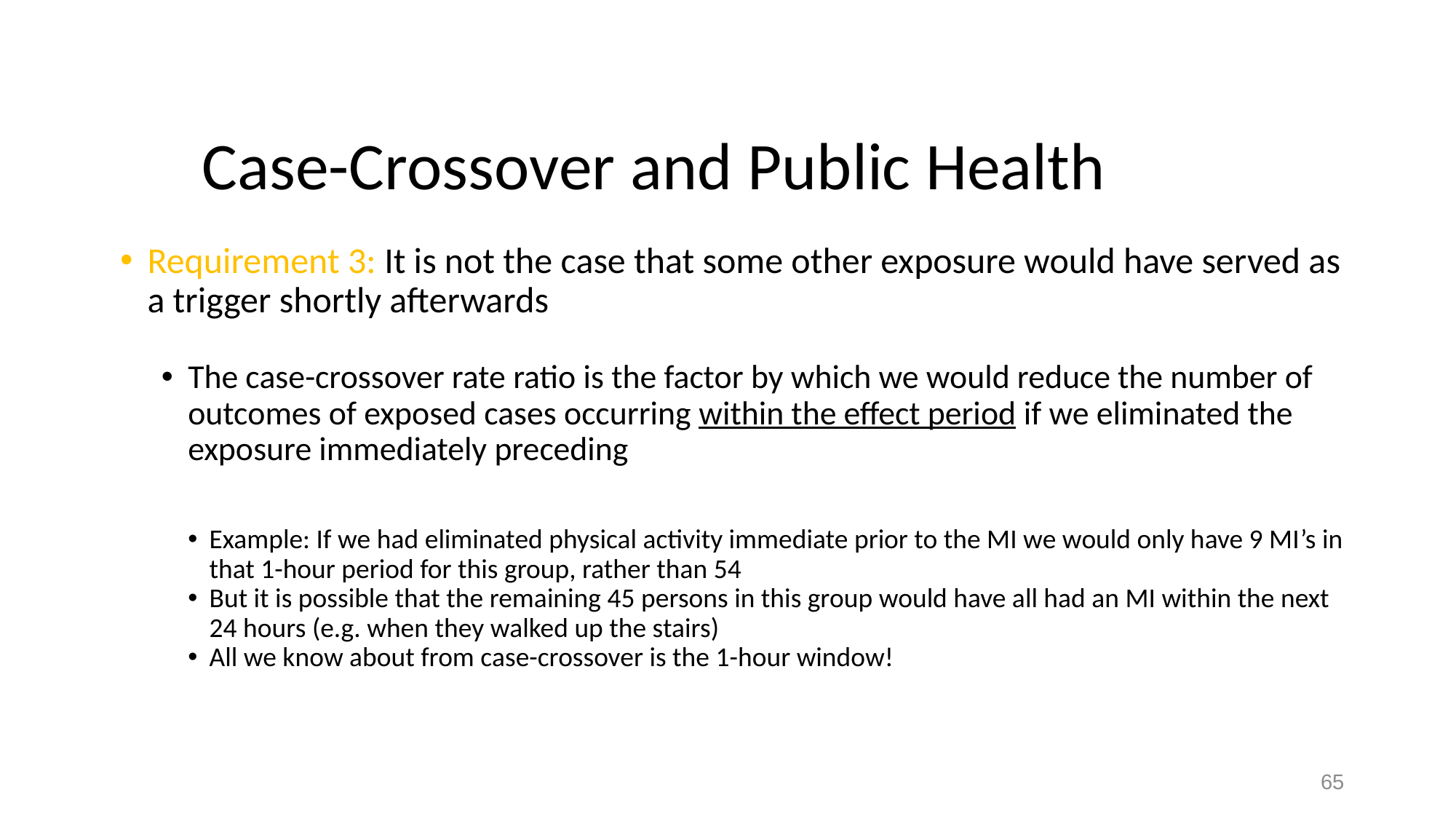

# Case-Crossover and Public Health
Requirement 3: It is not the case that some other exposure would have served as a trigger shortly afterwards

The case-crossover rate ratio is the factor by which we would reduce the number of outcomes of exposed cases occurring within the effect period if we eliminated the exposure immediately preceding

Example: If we had eliminated physical activity immediate prior to the MI we would only have 9 MI’s in that 1-hour period for this group, rather than 54
But it is possible that the remaining 45 persons in this group would have all had an MI within the next 24 hours (e.g. when they walked up the stairs)
All we know about from case-crossover is the 1-hour window!
65